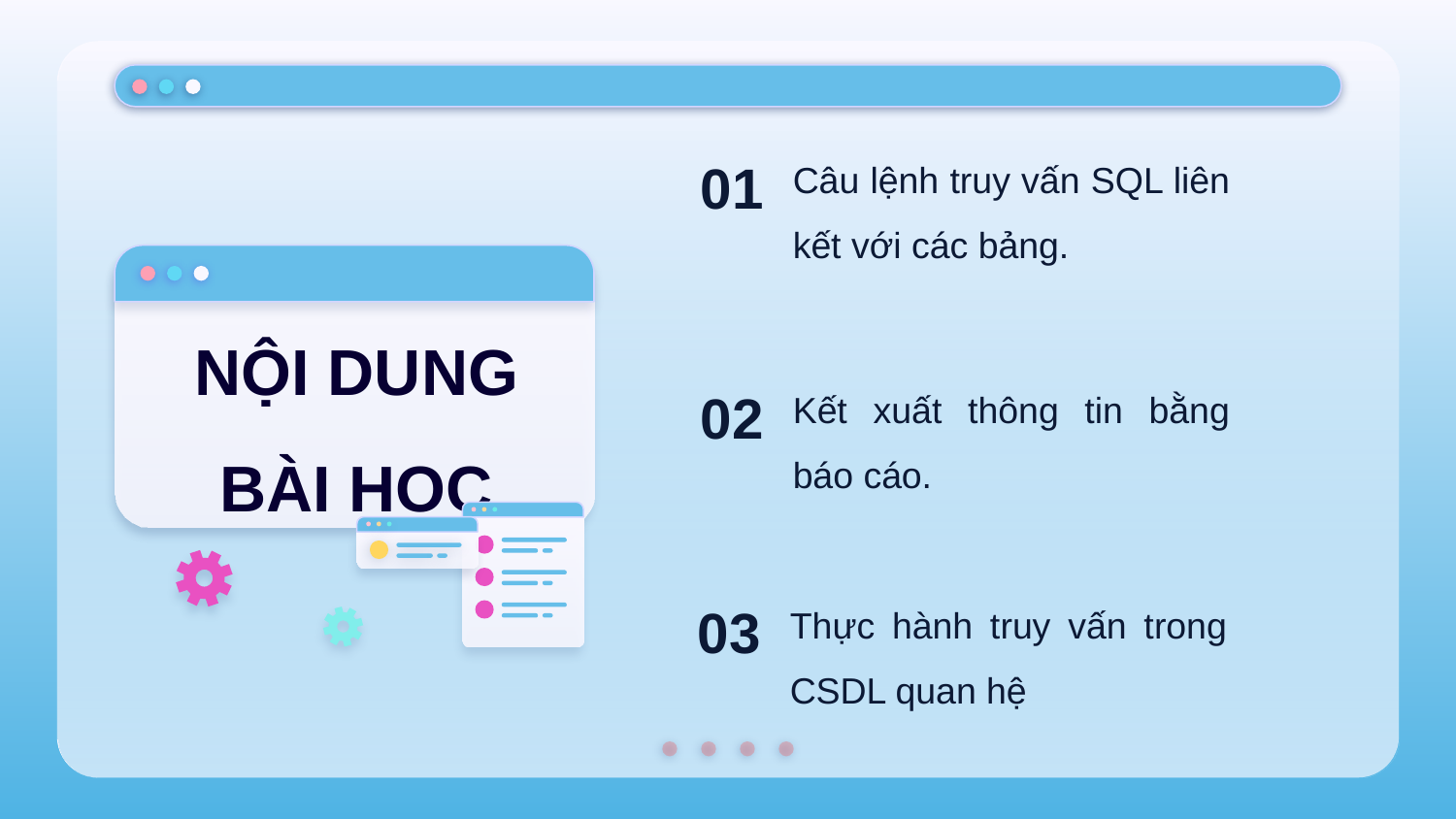

01
Câu lệnh truy vấn SQL liên kết với các bảng.

NỘI DUNG BÀI HỌC
02
Kết xuất thông tin bằng báo cáo.

03

Thực hành truy vấn trong CSDL quan hệ